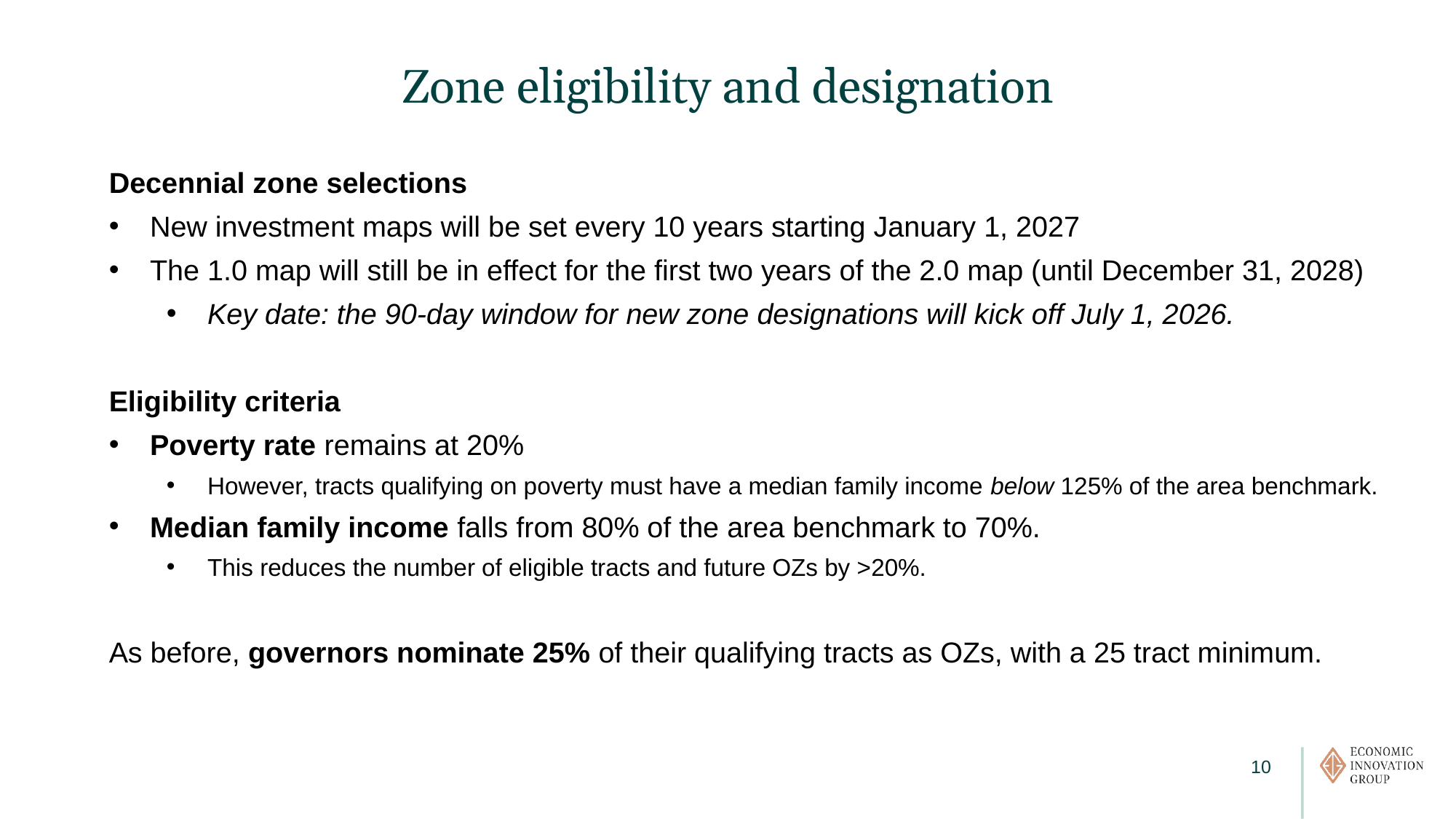

# Zone eligibility and designation
Decennial zone selections
New investment maps will be set every 10 years starting January 1, 2027
The 1.0 map will still be in effect for the first two years of the 2.0 map (until December 31, 2028)
Key date: the 90-day window for new zone designations will kick off July 1, 2026.

Eligibility criteria
Poverty rate remains at 20%
However, tracts qualifying on poverty must have a median family income below 125% of the area benchmark.
Median family income falls from 80% of the area benchmark to 70%.
This reduces the number of eligible tracts and future OZs by >20%.

As before, governors nominate 25% of their qualifying tracts as OZs, with a 25 tract minimum.
10